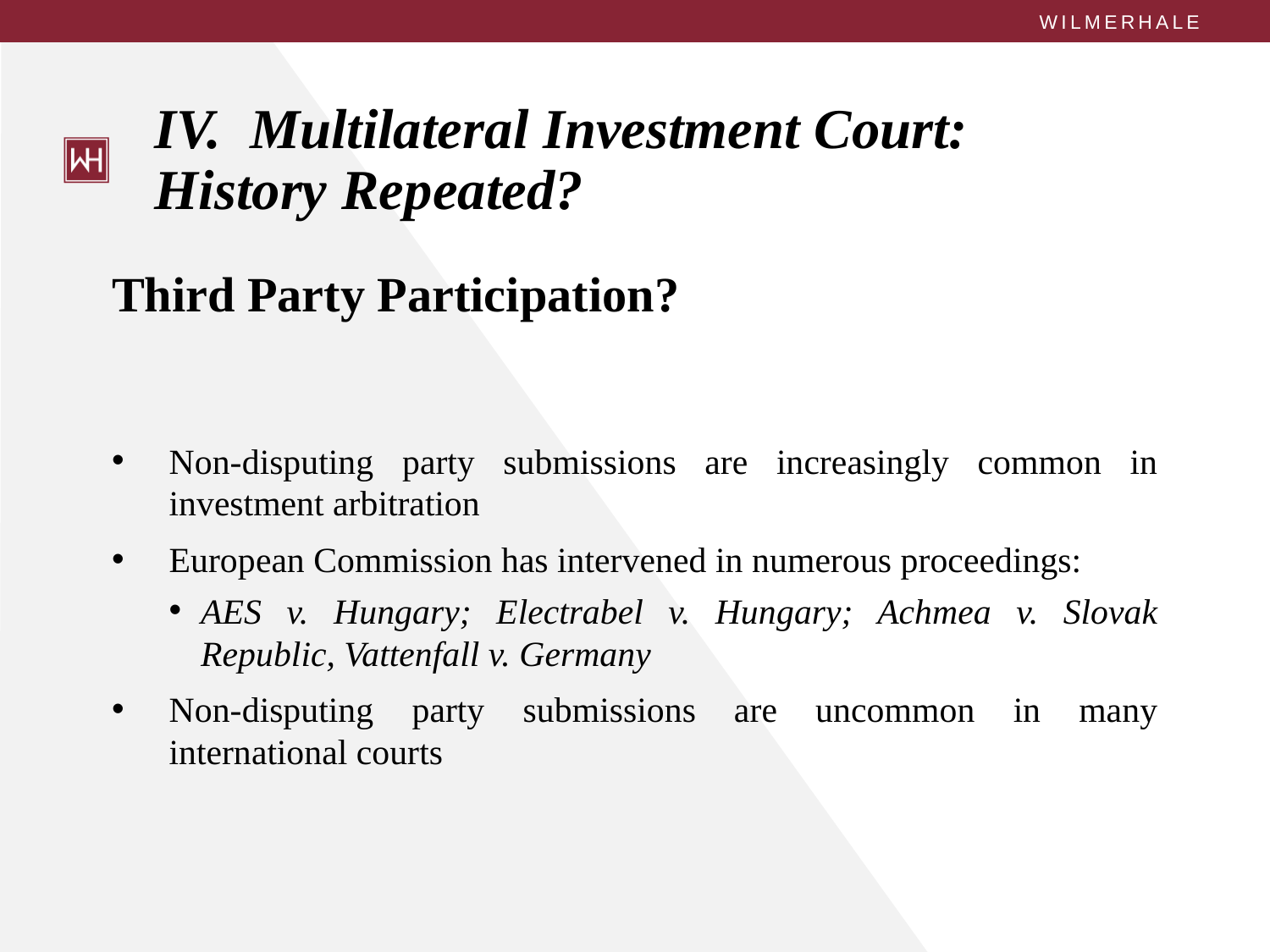

# IV.  Multilateral Investment Court: History Repeated?
Third Party Participation?

Non-disputing party submissions are increasingly common in investment arbitration
European Commission has intervened in numerous proceedings:
AES v. Hungary; Electrabel v. Hungary; Achmea v. Slovak Republic, Vattenfall v. Germany
Non-disputing party submissions are uncommon in many international courts